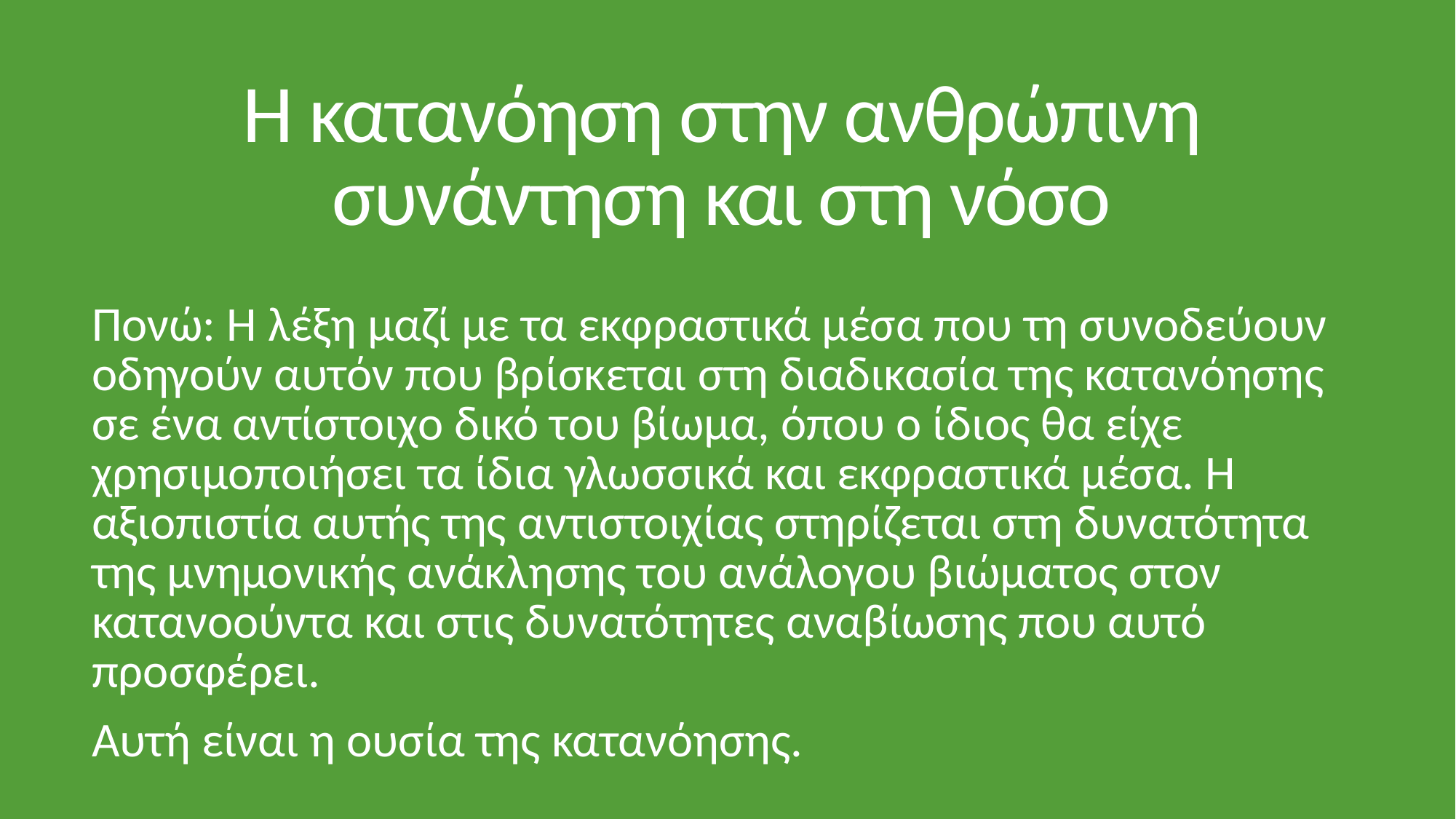

# Η κατανόηση στην ανθρώπινη συνάντηση και στη νόσο
Πονώ: Η λέξη μαζί με τα εκφραστικά μέσα που τη συνοδεύουν οδηγούν αυτόν που βρίσκεται στη διαδικασία της κατανόησης σε ένα αντίστοιχο δικό του βίωμα, όπου ο ίδιος θα είχε χρησιμοποιήσει τα ίδια γλωσσικά και εκφραστικά μέσα. Η αξιοπιστία αυτής της αντιστοιχίας στηρίζεται στη δυνατότητα της μνημονικής ανάκλησης του ανάλογου βιώματος στον κατανοούντα και στις δυνατότητες αναβίωσης που αυτό προσφέρει.
Αυτή είναι η ουσία της κατανόησης.